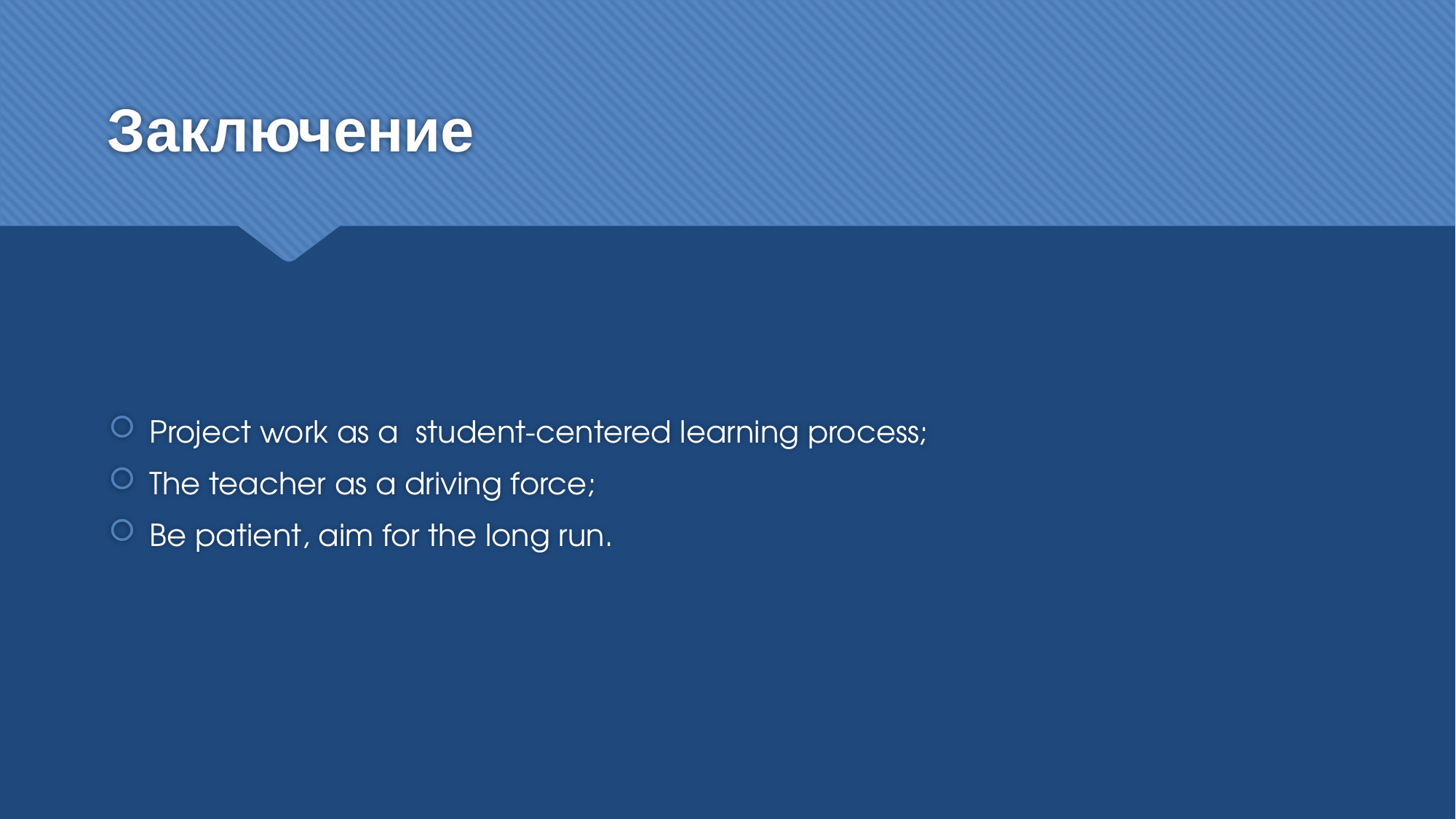

# Заключение
Project work as a  student-centered learning process;
The teacher as a driving force;
Be patient, aim for the long run.